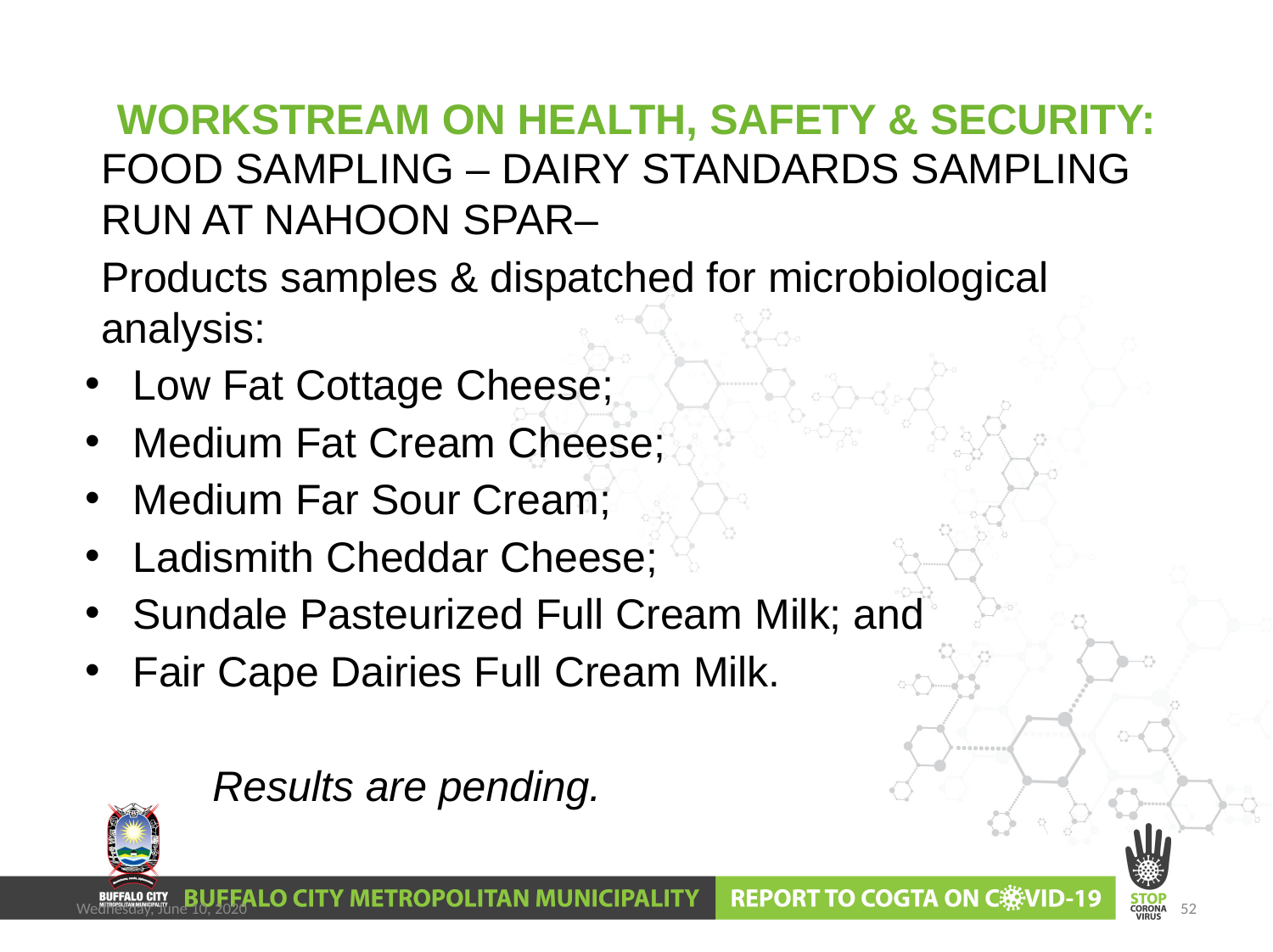

# WORKSTREAM ON HEALTH, SAFETY & SECURITY:
FOOD SAMPLING – DAIRY STANDARDS SAMPLING RUN AT NAHOON SPAR–
Products samples & dispatched for microbiological analysis:
Low Fat Cottage Cheese;
Medium Fat Cream Cheese;
Medium Far Sour Cream;
Ladismith Cheddar Cheese;
Sundale Pasteurized Full Cream Milk; and
Fair Cape Dairies Full Cream Milk.

	Results are pending.

Wednesday, June 10, 2020
52